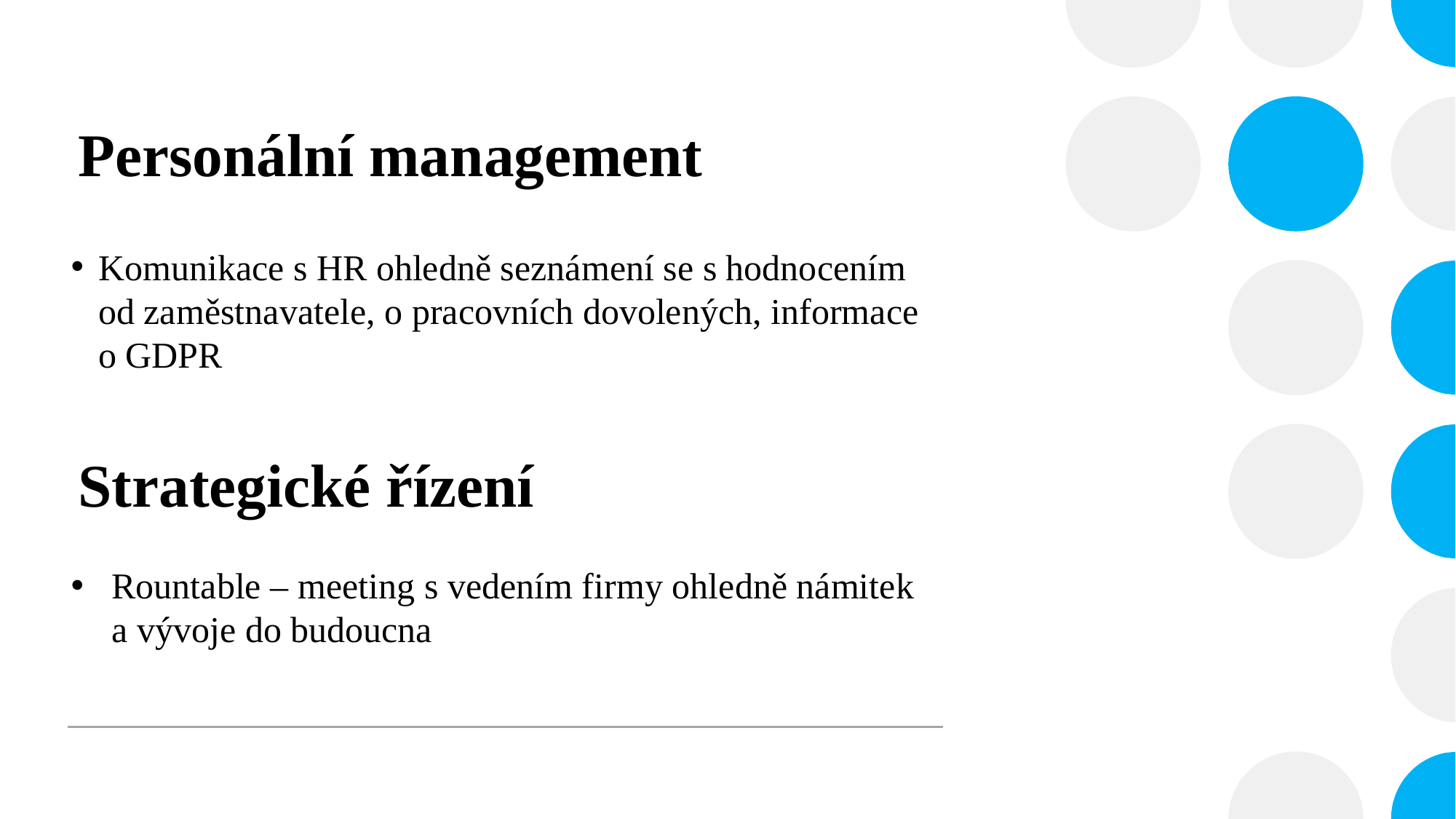

# Personální management
Komunikace s HR ohledně seznámení se s hodnocením od zaměstnavatele, o pracovních dovolených, informace o GDPR
Strategické řízení
Rountable – meeting s vedením firmy ohledně námitek a vývoje do budoucna